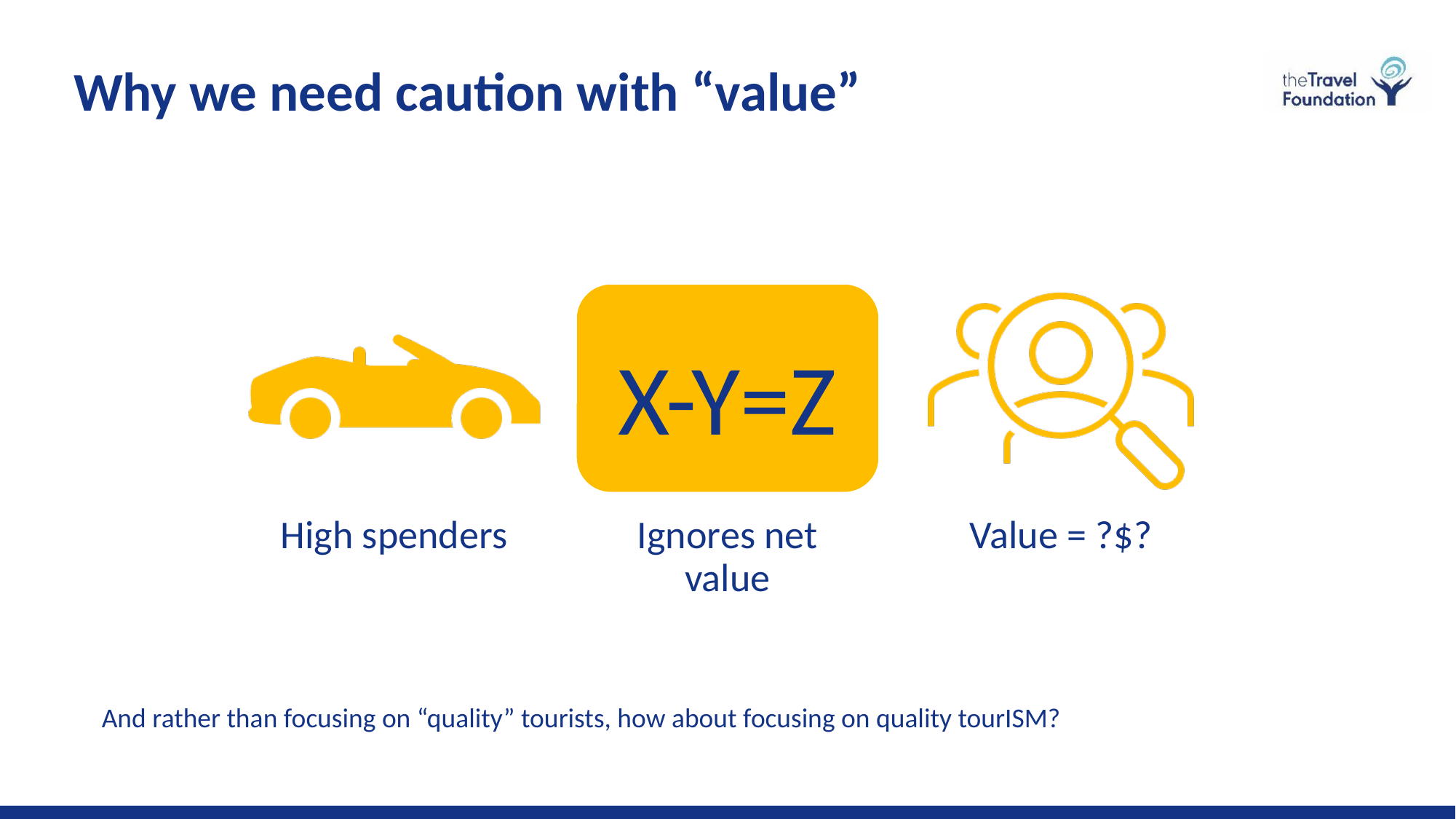

Why we need caution with “value”

High spenders
Ignores net value
Value = ?$?
X-Y=Z
And rather than focusing on “quality” tourists, how about focusing on quality tourISM?